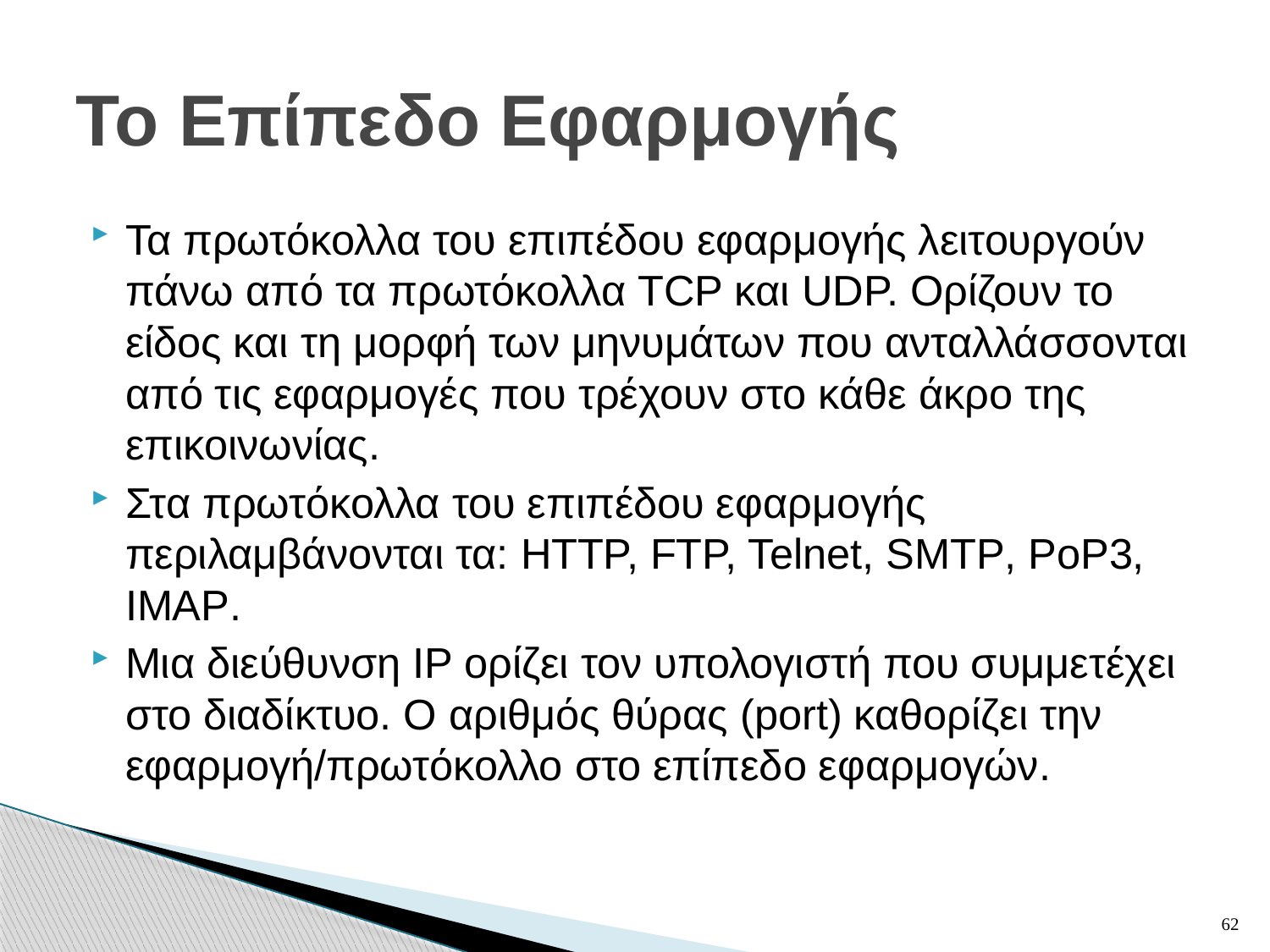

# Το Επίπεδο Εφαρμογής
Τα πρωτόκολλα του επιπέδου εφαρμογής λειτουργούν πάνω από τα πρωτόκολλα TCP και UDP. Ορίζουν το είδος και τη μορφή των μηνυμάτων που ανταλλάσσονται από τις εφαρμογές που τρέχουν στο κάθε άκρο της επικοινωνίας.
Στα πρωτόκολλα του επιπέδου εφαρμογής περιλαμβάνονται τα: HTTP, FTP, Telnet, SMTP, PoP3, IMAP.
Μια διεύθυνση IP ορίζει τον υπολογιστή που συμμετέχει στο διαδίκτυο. Ο αριθμός θύρας (port) καθορίζει την εφαρμογή/πρωτόκολλο στο επίπεδο εφαρμογών.
62